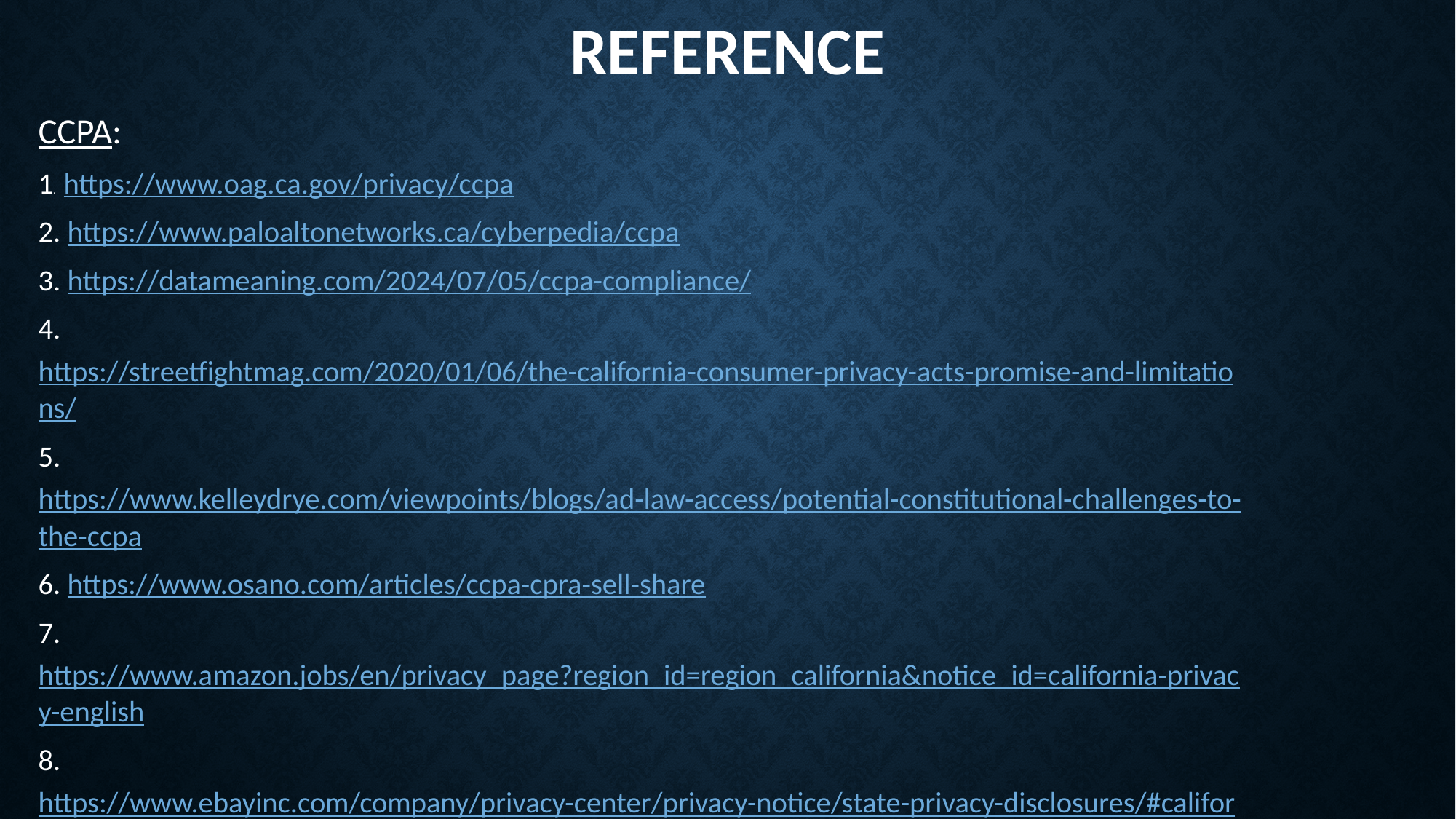

# REFERENCE
CCPA:
1.  https://www.oag.ca.gov/privacy/ccpa
2. https://www.paloaltonetworks.ca/cyberpedia/ccpa
3. https://datameaning.com/2024/07/05/ccpa-compliance/
4. https://streetfightmag.com/2020/01/06/the-california-consumer-privacy-acts-promise-and-limitations/
5. https://www.kelleydrye.com/viewpoints/blogs/ad-law-access/potential-constitutional-challenges-to-the-ccpa
6. https://www.osano.com/articles/ccpa-cpra-sell-share
7. https://www.amazon.jobs/en/privacy_page?region_id=region_california&notice_id=california-privacy-english
8. https://www.ebayinc.com/company/privacy-center/privacy-notice/state-privacy-disclosures/#california
9. https://www.osano.com/articles/ccpa-cpra-sell-share